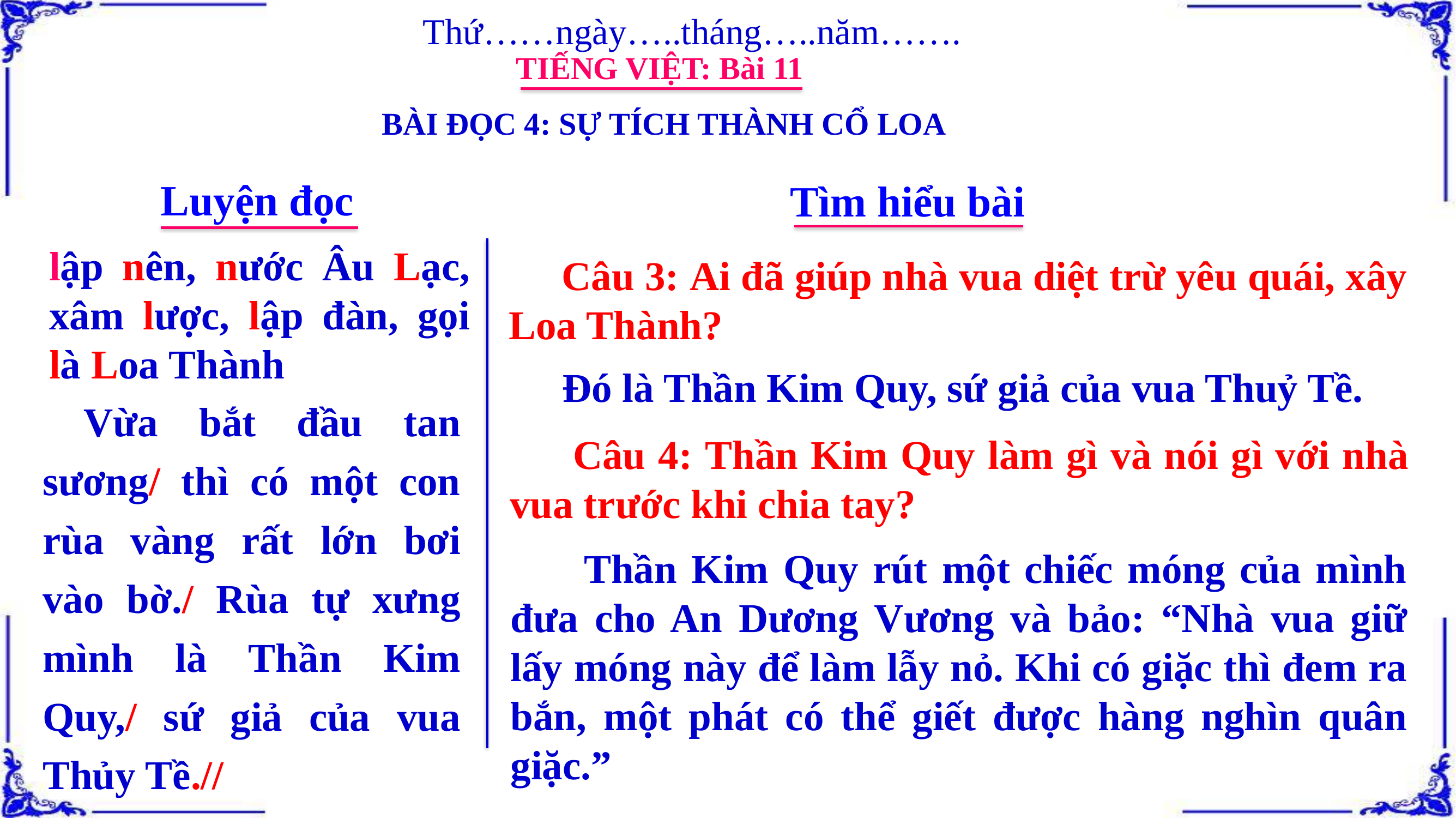

Thứ……ngày…..tháng…..năm…….
TIẾNG VIỆT: Bài 11
BÀI ĐỌC 4: SỰ TÍCH THÀNH CỔ LOA
Luyện đọc
Tìm hiểu bài
lập nên, nước Âu Lạc, xâm lược, lập đàn, gọi là Loa Thành
     Câu 3: Ai đã giúp nhà vua diệt trừ yêu quái, xây Loa Thành?
     Đó là Thần Kim Quy, sứ giả của vua Thuỷ Tề.
 Vừa bắt đầu tan sương/ thì có một con rùa vàng rất lớn bơi vào bờ./ Rùa tự xưng mình là Thần Kim Quy,/ sứ giả của vua Thủy Tề.//
     Câu 4: Thần Kim Quy làm gì và nói gì với nhà vua trước khi chia tay?
     Thần Kim Quy rút một chiếc móng của mình đưa cho An Dương Vương và bảo: “Nhà vua giữ lấy móng này để làm lẫy nỏ. Khi có giặc thì đem ra bắn, một phát có thể giết được hàng nghìn quân giặc.”